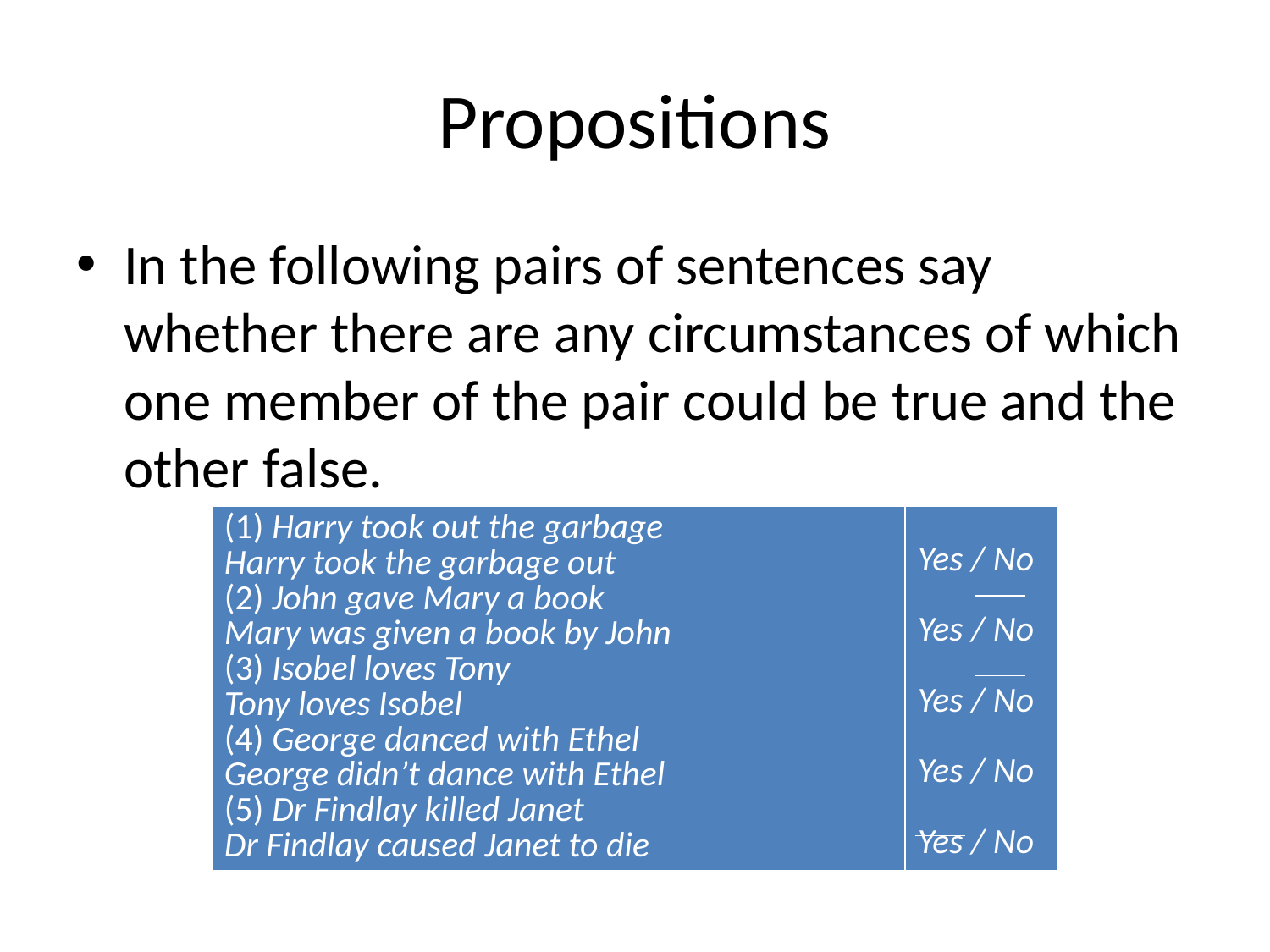

# Propositions
In the following pairs of sentences say whether there are any circumstances of which one member of the pair could be true and the other false.
| (1) Harry took out the garbage Harry took the garbage out (2) John gave Mary a book Mary was given a book by John (3) Isobel loves Tony Tony loves Isobel (4) George danced with Ethel George didn’t dance with Ethel (5) Dr Findlay killed Janet Dr Findlay caused Janet to die | Yes / No Yes / No Yes / No Yes / No Yes / No |
| --- | --- |